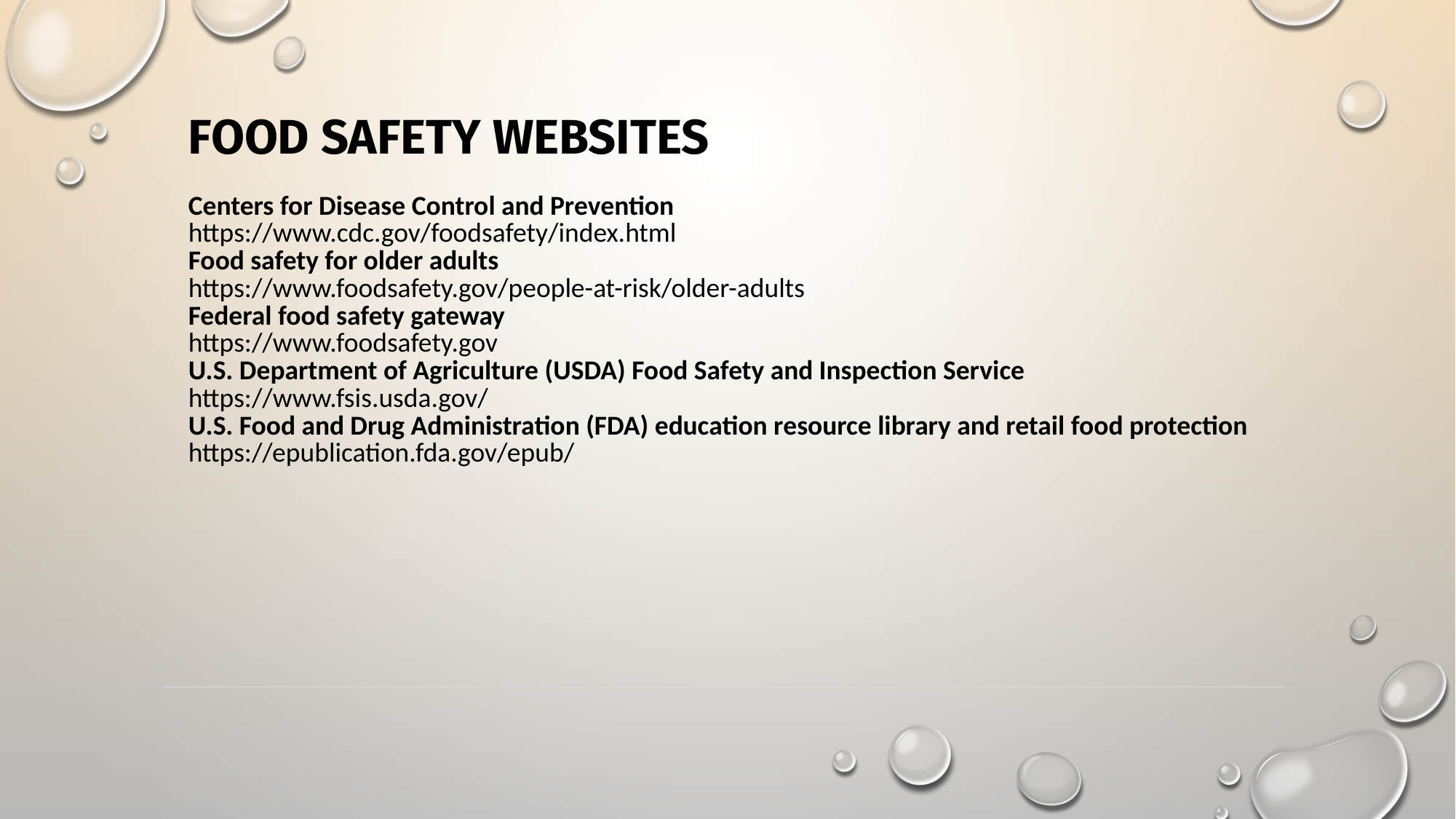

| FOOD SAFETY WEBSITES Centers for Disease Control and Prevention https://www.cdc.gov/foodsafety/index.html Food safety for older adults https://www.foodsafety.gov/people-at-risk/older-adults Federal food safety gateway https://www.foodsafety.gov U.S. Department of Agriculture (USDA) Food Safety and Inspection Service https://www.fsis.usda.gov/ U.S. Food and Drug Administration (FDA) education resource library and retail food protection https://epublication.fda.gov/epub/ |
| --- |